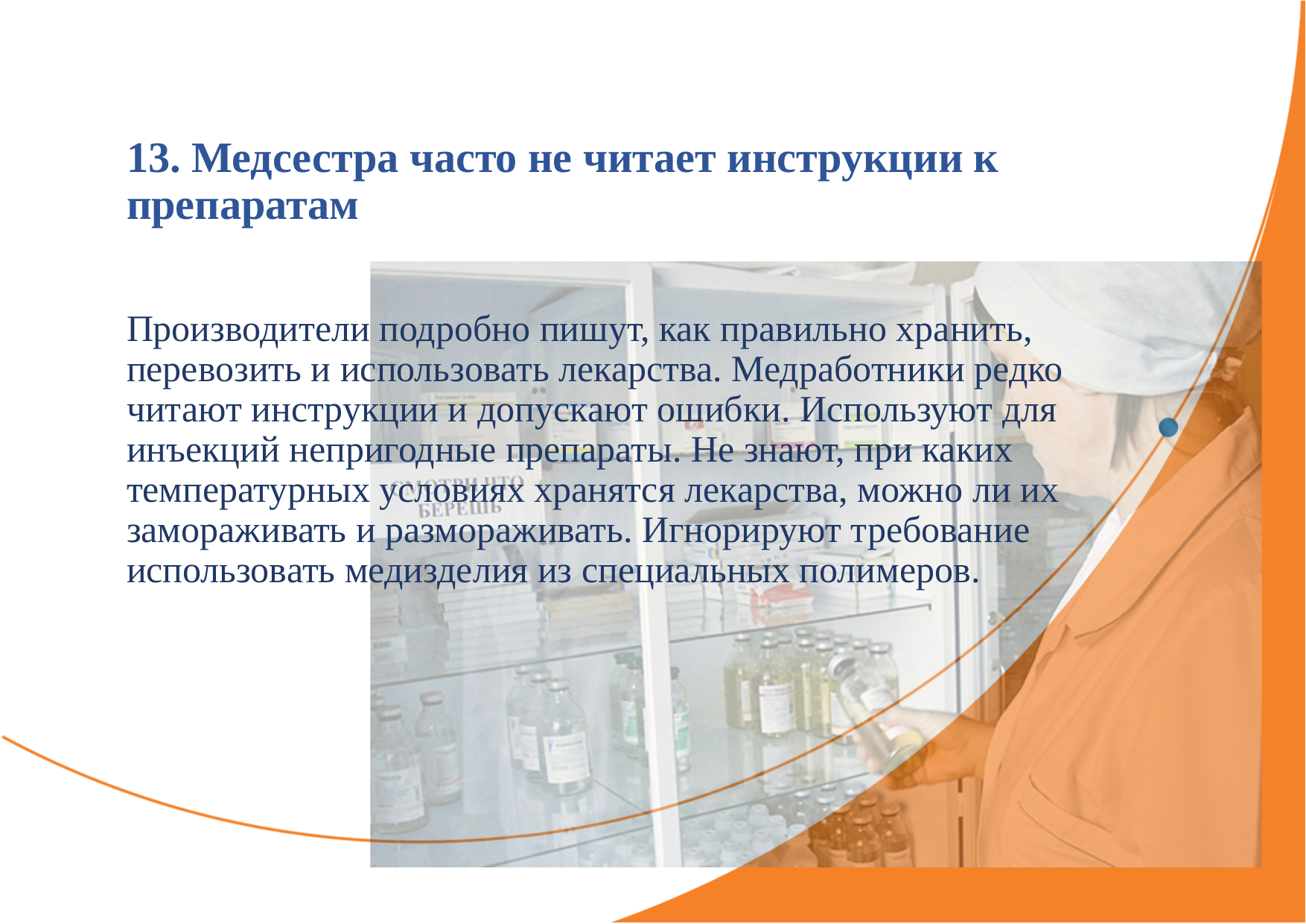

13. Медсестра часто не читает инструкции к препаратам

Производители подробно пишут, как правильно хранить, перевозить и использовать лекарства. Медработники редко читают инструкции и допускают ошибки. Используют для инъекций непригодные препараты. Не знают, при каких температурных условиях хранятся лекарства, можно ли их замораживать и размораживать. Игнорируют требование использовать медизделия из специальных полимеров.